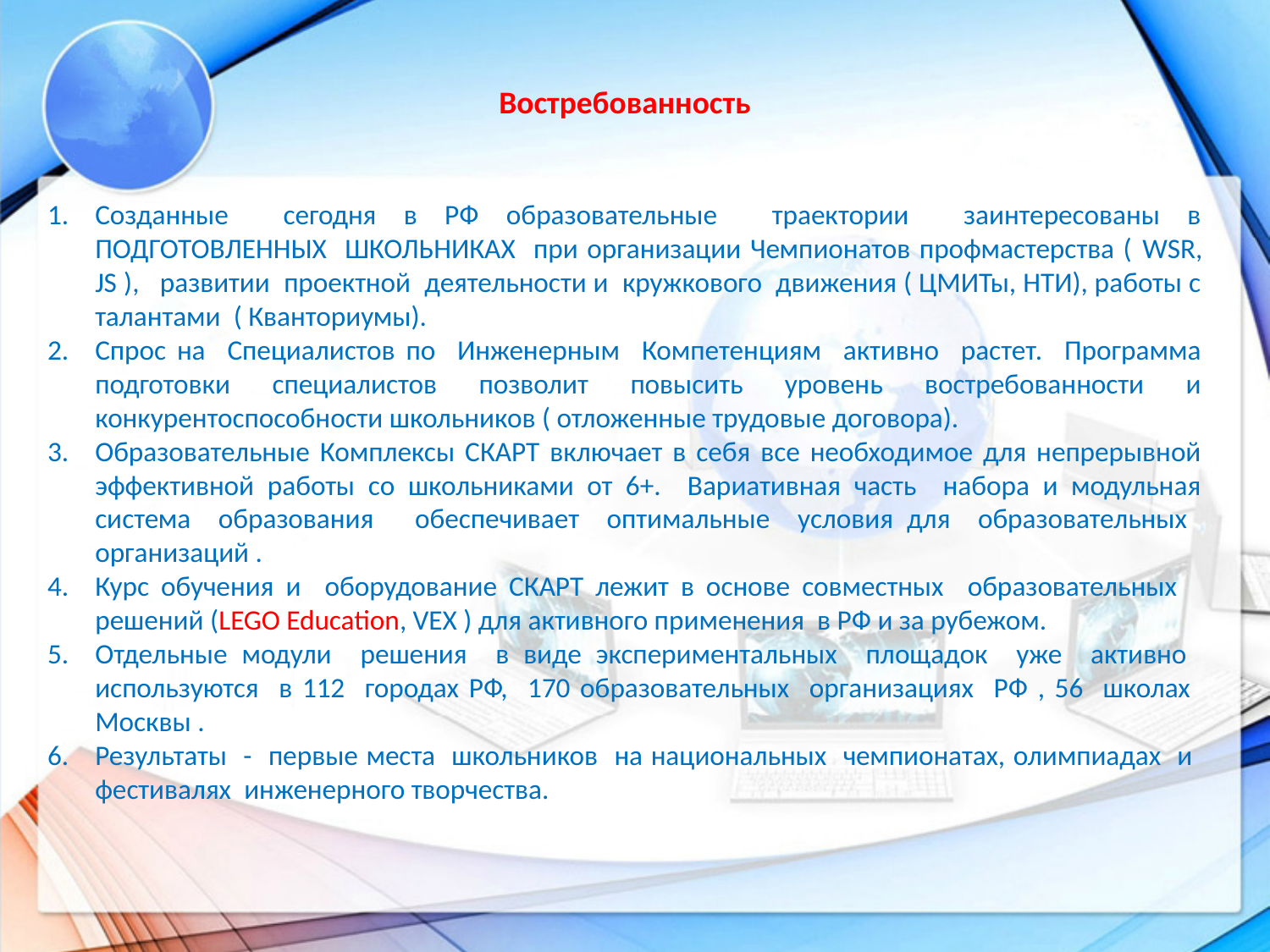

Востребованность

Созданные  сегодня в РФ образовательные  траектории  заинтересованы в ПОДГОТОВЛЕННЫХ  ШКОЛЬНИКАХ  при организации Чемпионатов профмастерства ( WSR, JS ),   развитии  проектной  деятельности и  кружкового  движения ( ЦМИТы, НТИ), работы с талантами  ( Кванториумы).
Спрос на  Специалистов по  Инженерным  Компетенциям  активно  растет.  Программа подготовки специалистов позволит повысить уровень востребованности и конкурентоспособности школьников ( отложенные трудовые договора).
Образовательные Комплексы СКАРТ включает в себя все необходимое для непрерывной эффективной работы со школьниками от 6+.  Вариативная часть  набора и модульная система  образования   обеспечивает  оптимальные  условия для  образовательных  организаций .
Курс обучения и  оборудование СКАРТ лежит в основе совместных  образовательных   решений (LEGO Education, VEX ) для активного применения  в РФ и за рубежом.
Отдельные модули  решения  в виде экспериментальных  площадок  уже  активно  используются  в 112  городах РФ,  170 образовательных  организациях  РФ , 56  школах  Москвы .
Результаты  -  первые места  школьников  на национальных  чемпионатах, олимпиадах  и  фестивалях  инженерного творчества.